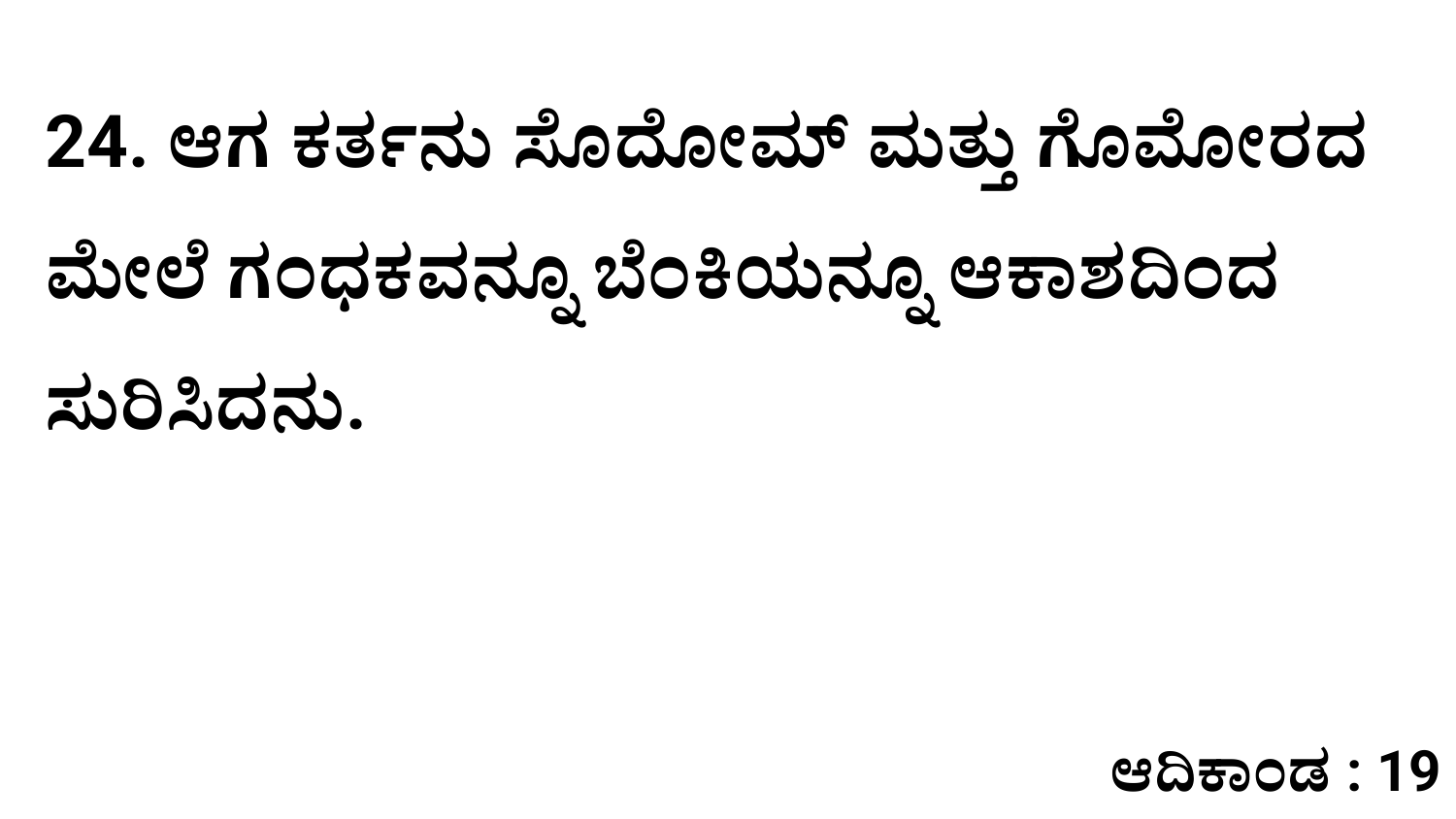

24. ಆಗ ಕರ್ತನು ಸೊದೋಮ್‌ ಮತ್ತು ಗೊಮೋರದ ಮೇಲೆ ಗಂಧಕವನ್ನೂ ಬೆಂಕಿಯನ್ನೂ ಆಕಾಶದಿಂದ ಸುರಿಸಿದನು.
ಆದಿಕಾಂಡ : 19